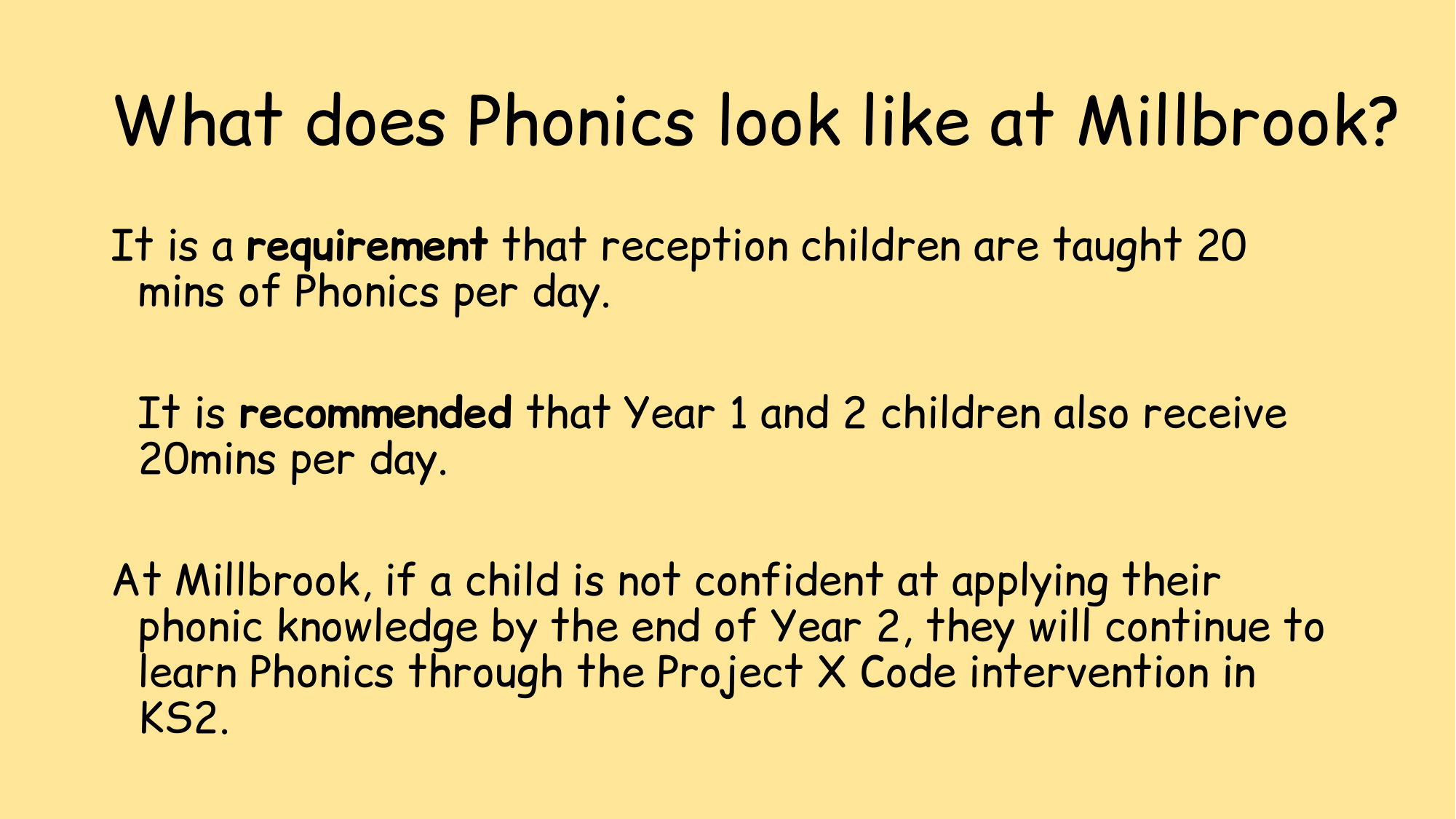

# What does Phonics look like at Millbrook?
It is a requirement that reception children are taught 20 mins of Phonics per day.

	It is recommended that Year 1 and 2 children also receive 20mins per day.

At Millbrook, if a child is not confident at applying their phonic knowledge by the end of Year 2, they will continue to learn Phonics through the Project X Code intervention in KS2.